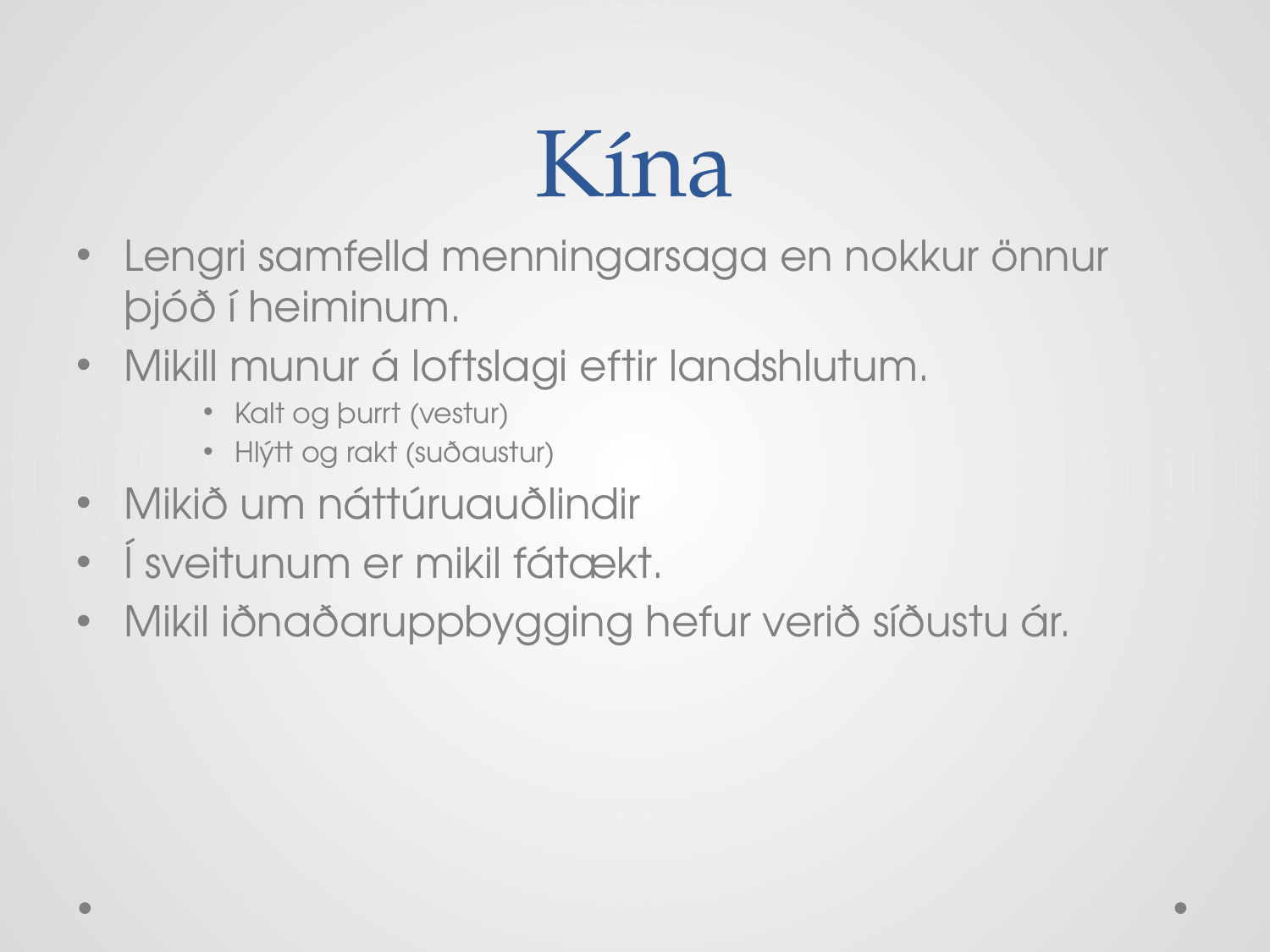

# Kína
Lengri samfelld menningarsaga en nokkur önnur þjóð í heiminum.
Mikill munur á loftslagi eftir landshlutum.
Kalt og þurrt (vestur)
Hlýtt og rakt (suðaustur)
Mikið um náttúruauðlindir
Í sveitunum er mikil fátækt.
Mikil iðnaðaruppbygging hefur verið síðustu ár.